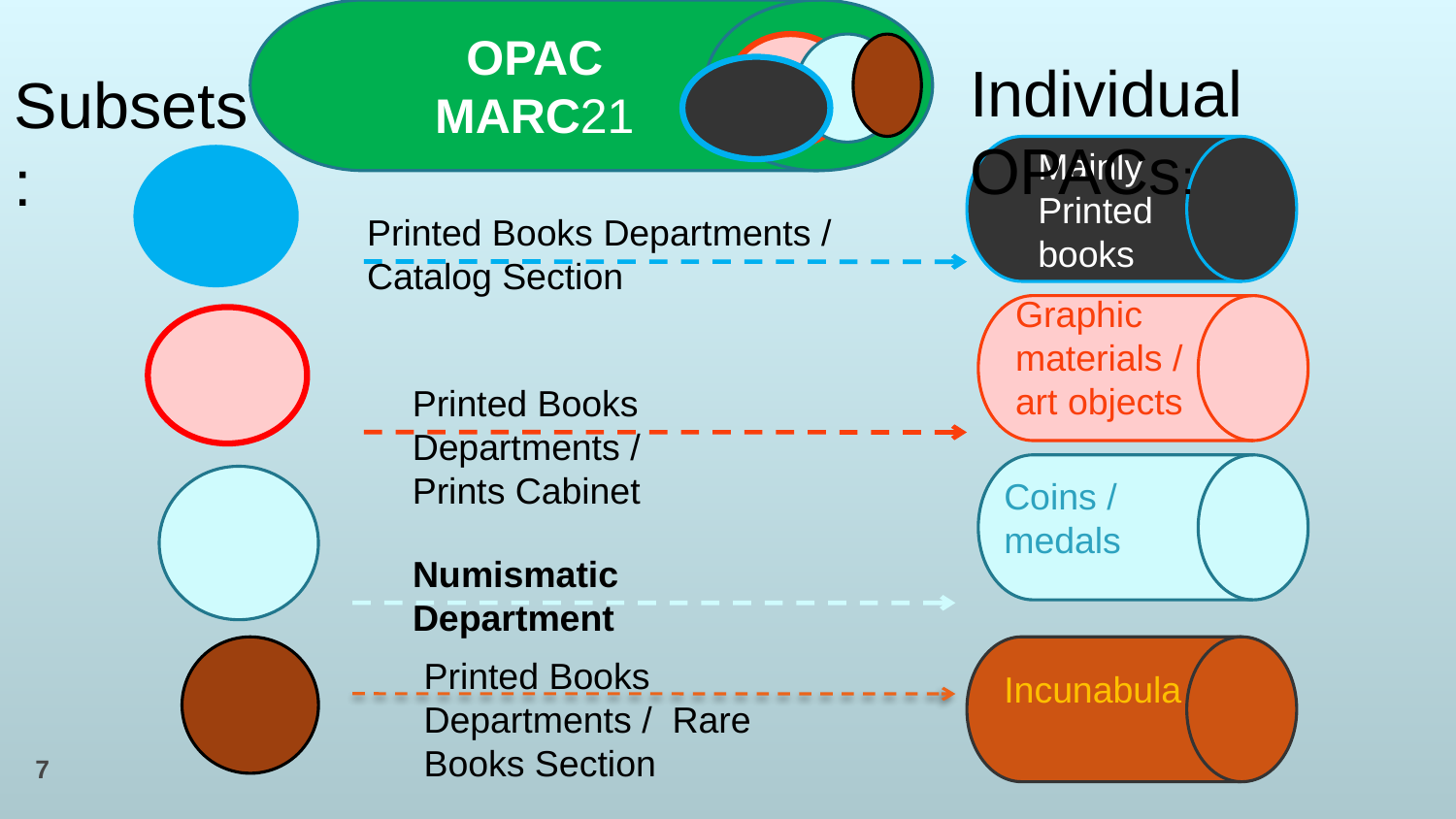

OPAC MARC21

Individual OPACs:
Subsets:

Mainly Printed
books

Printed Books Departments / Catalog Section
Graphic materials / art objects

Printed Books Departments /
Prints Cabinet

Coins /
medals

Numismatic Department

Printed Books Departments /  Rare Books Section

Incunabula
7